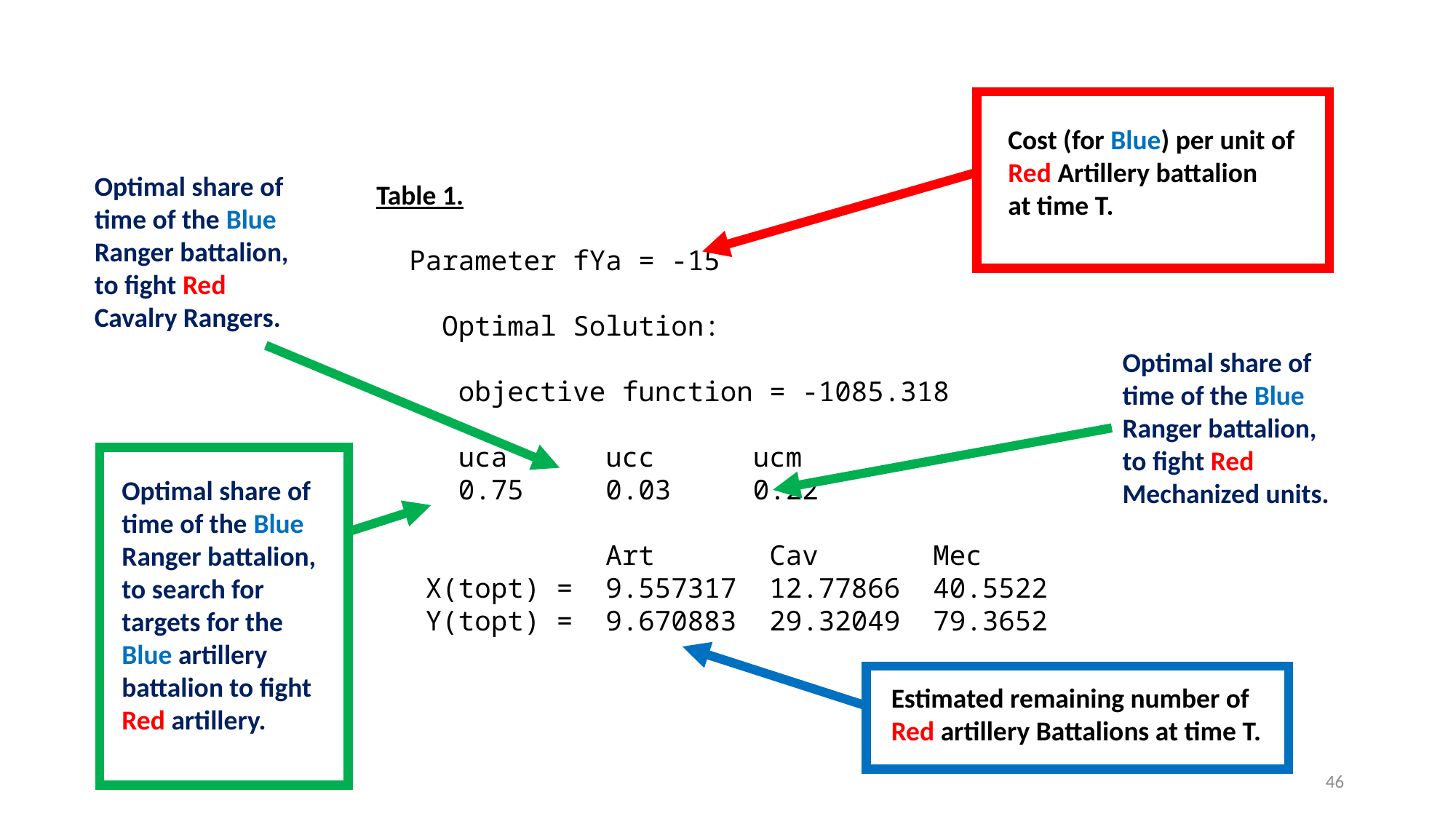

Cost (for Blue) per unit of
Red Artillery battalion
at time T.
Optimal share of time of the Blue Ranger battalion, to fight Red Cavalry Rangers.
Table 1.

  Parameter fYa = -15

    Optimal Solution:

     objective function = -1085.318

     uca      ucc      ucm
     0.75     0.03     0.22

              Art       Cav       Mec
   X(topt) =  9.557317  12.77866  40.5522
   Y(topt) =  9.670883  29.32049  79.3652
Optimal share of time of the Blue Ranger battalion, to fight Red Mechanized units.

Optimal share of time of the Blue Ranger battalion, to search for targets for the Blue artillery battalion to fight
Red artillery.

Estimated remaining number of Red artillery Battalions at time T.
46